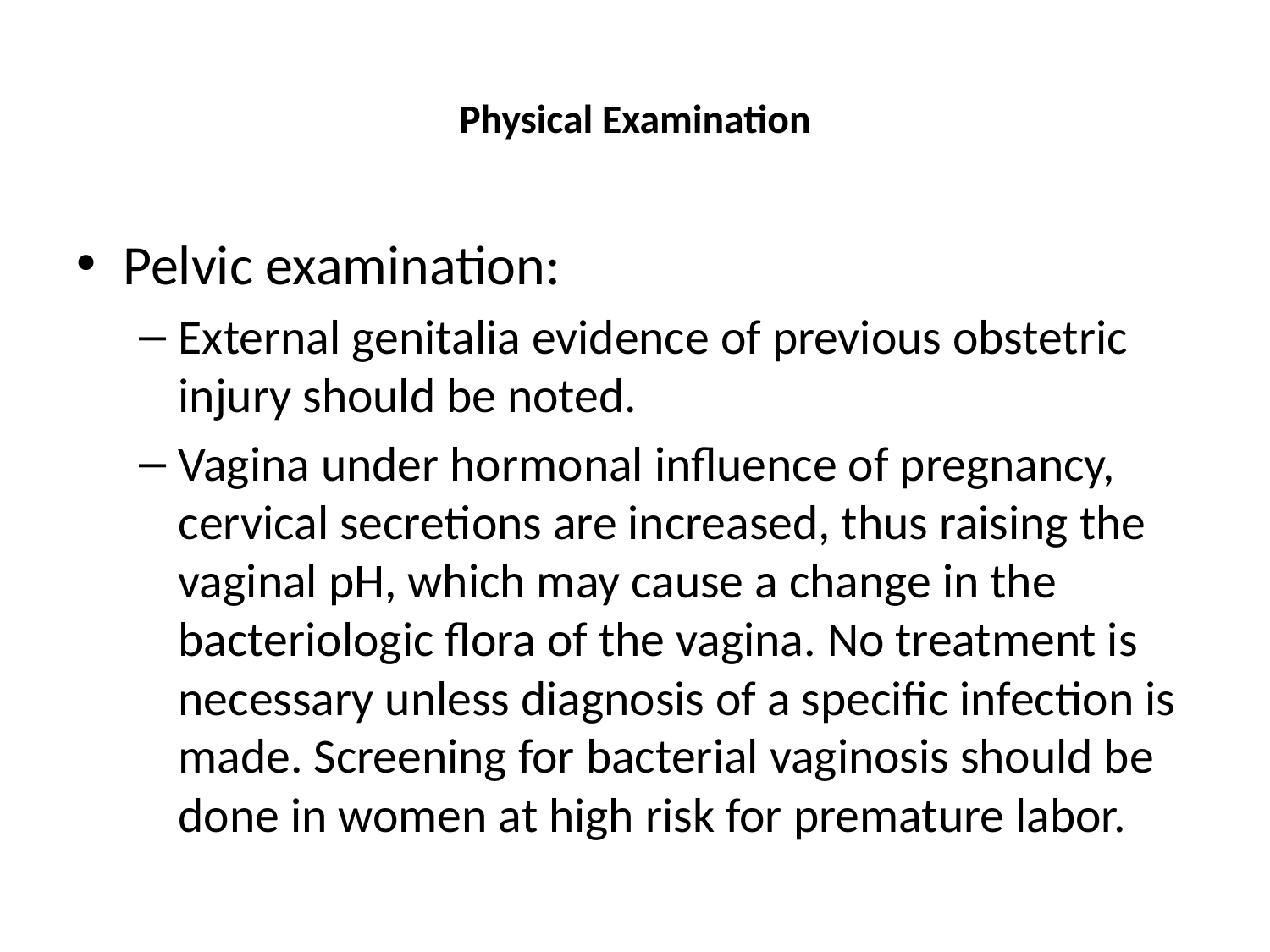

# Physical Examination
Pelvic examination:
External genitalia evidence of previous obstetric injury should be noted.
Vagina under hormonal influence of pregnancy, cervical secretions are increased, thus raising the vaginal pH, which may cause a change in the bacteriologic flora of the vagina. No treatment is necessary unless diagnosis of a specific infection is made. Screening for bacterial vaginosis should be done in women at high risk for premature labor.